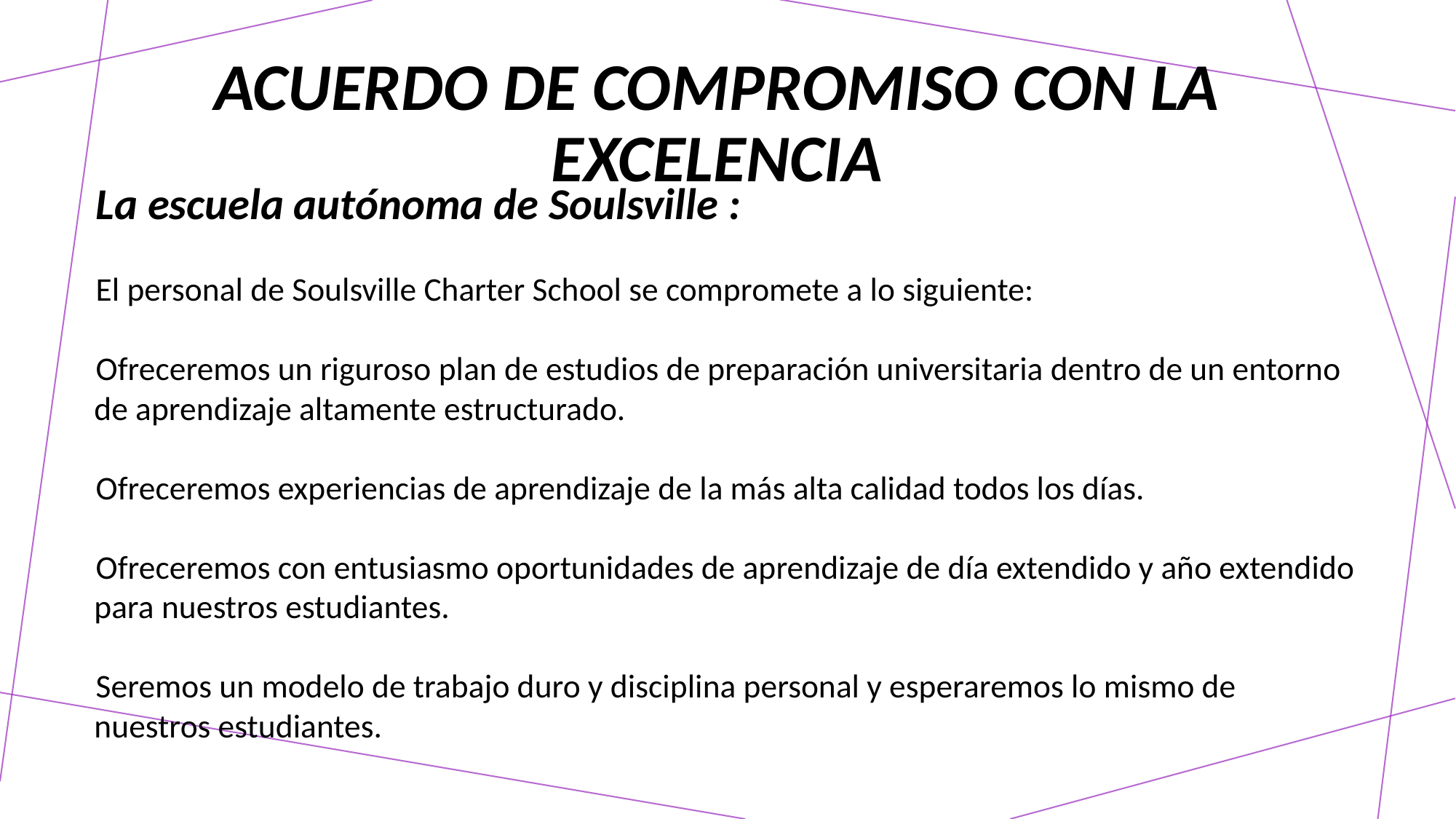

# ACUERDO DE COMPROMISO CON LA EXCELENCIA
La escuela autónoma de Soulsville :

El personal de Soulsville Charter School se compromete a lo siguiente:

Ofreceremos un riguroso plan de estudios de preparación universitaria dentro de un entorno de aprendizaje altamente estructurado.

Ofreceremos experiencias de aprendizaje de la más alta calidad todos los días.

Ofreceremos con entusiasmo oportunidades de aprendizaje de día extendido y año extendido para nuestros estudiantes.

Seremos un modelo de trabajo duro y disciplina personal y esperaremos lo mismo de nuestros estudiantes.